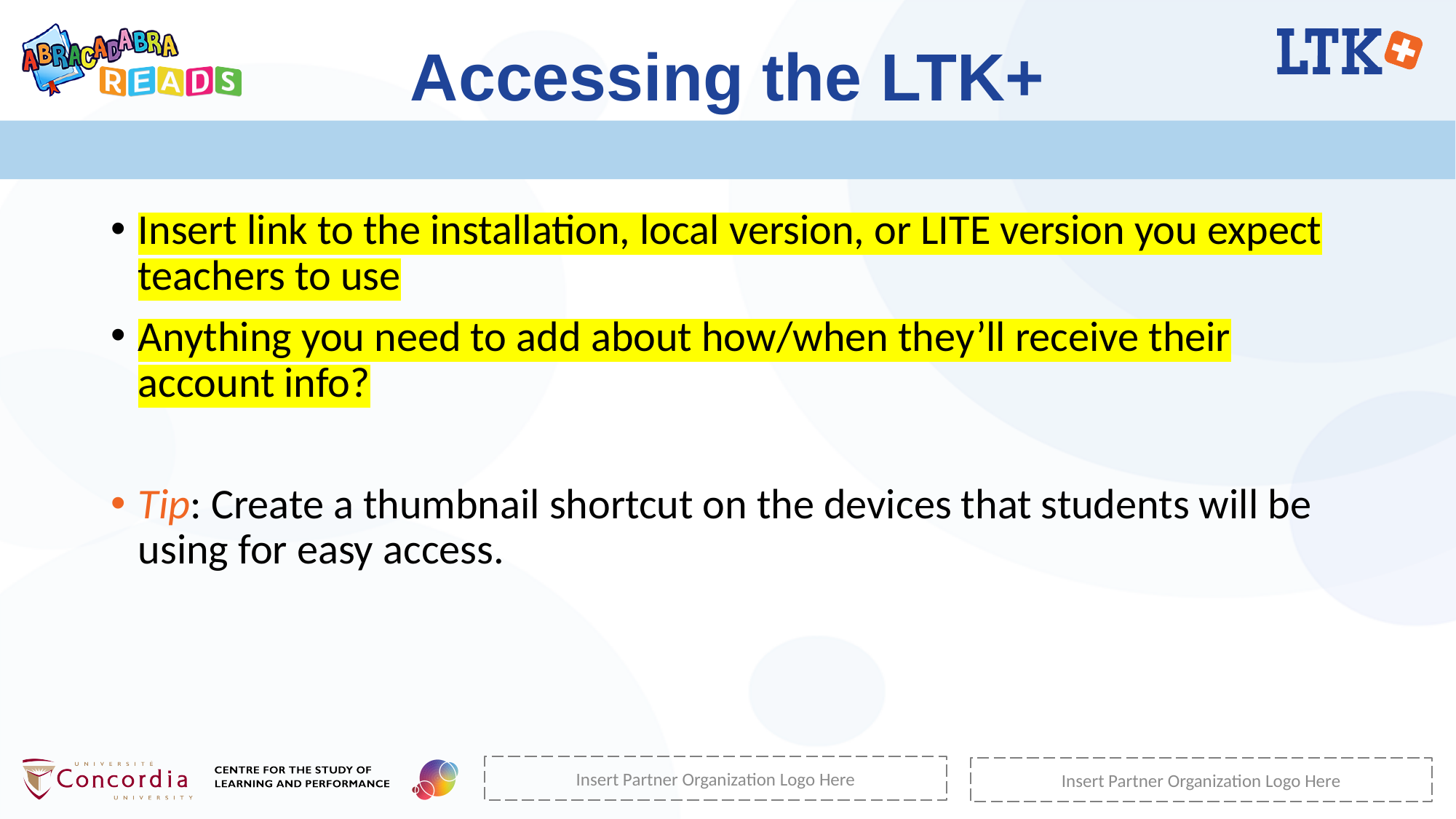

# Accessing the LTK+
Insert link to the installation, local version, or LITE version you expect teachers to use
Anything you need to add about how/when they’ll receive their account info?

Tip: Create a thumbnail shortcut on the devices that students will be using for easy access.